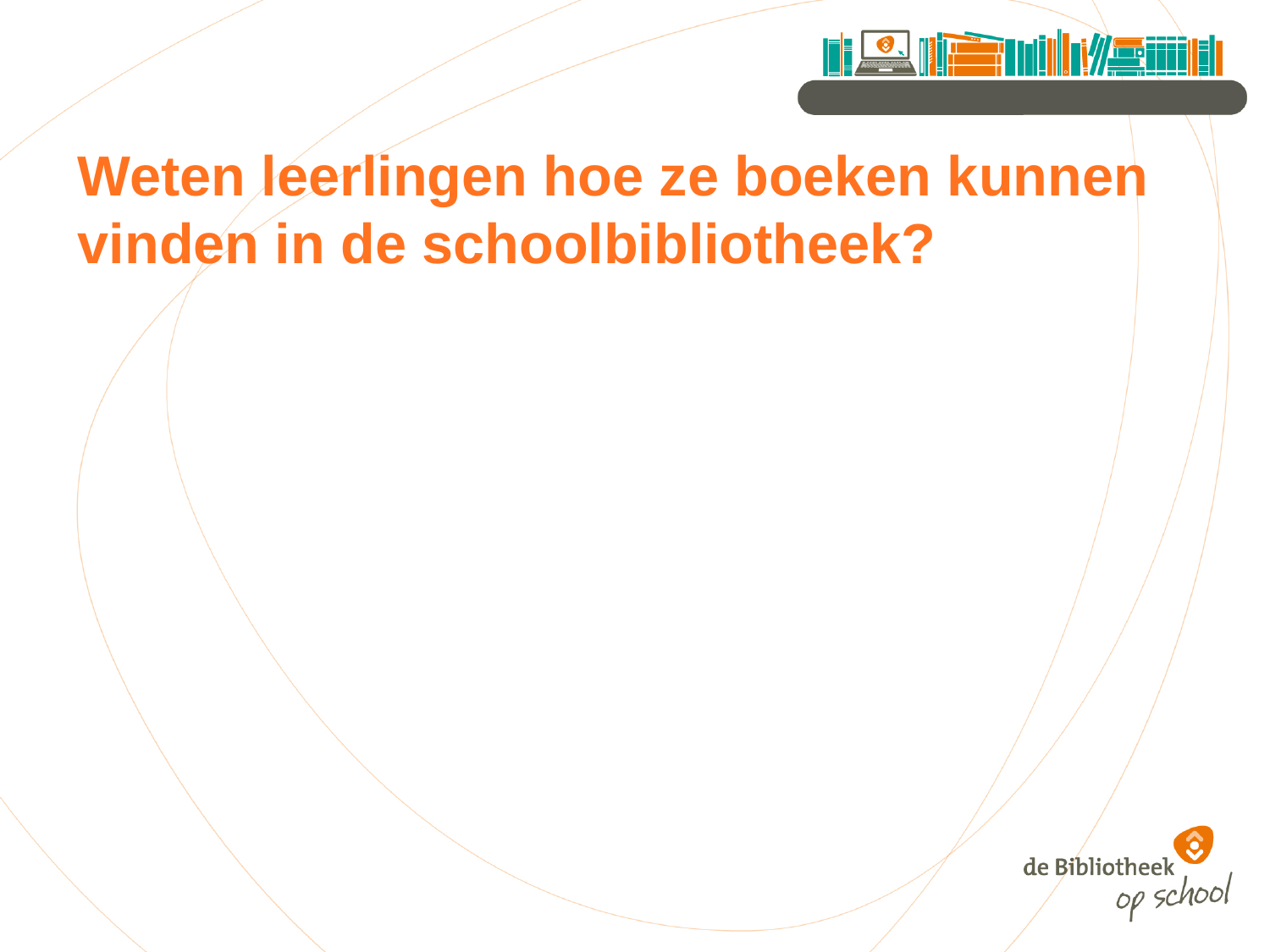

# Weten leerlingen hoe ze boeken kunnen vinden in de schoolbibliotheek?